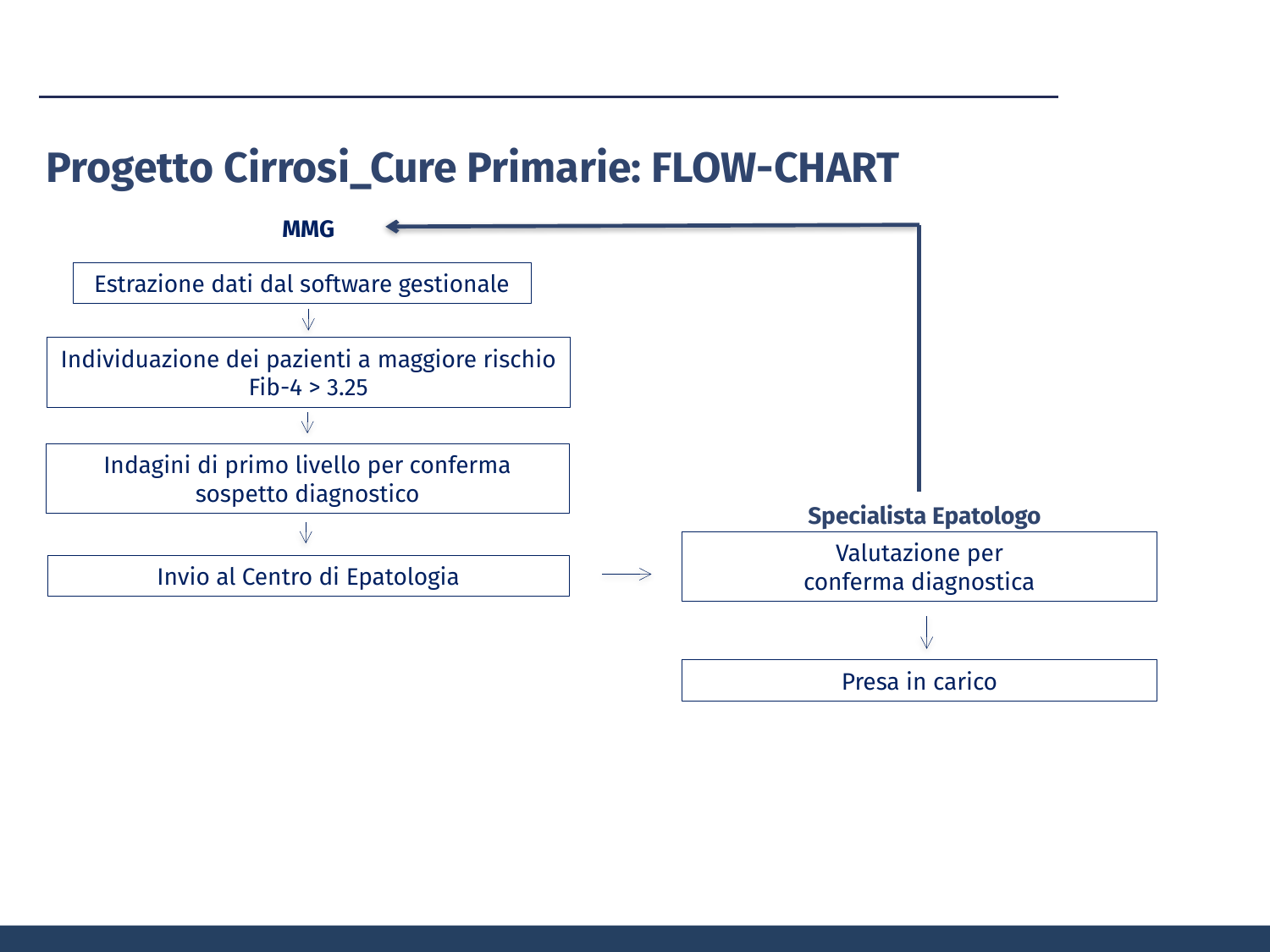

Progetto Cirrosi_Cure Primarie: FLOW-CHART
MMG
Estrazione dati dal software gestionale
Individuazione dei pazienti a maggiore rischio Fib-4 > 3.25
Indagini di primo livello per conferma sospetto diagnostico
Specialista Epatologo
Valutazione per
conferma diagnostica
Invio al Centro di Epatologia
Presa in carico